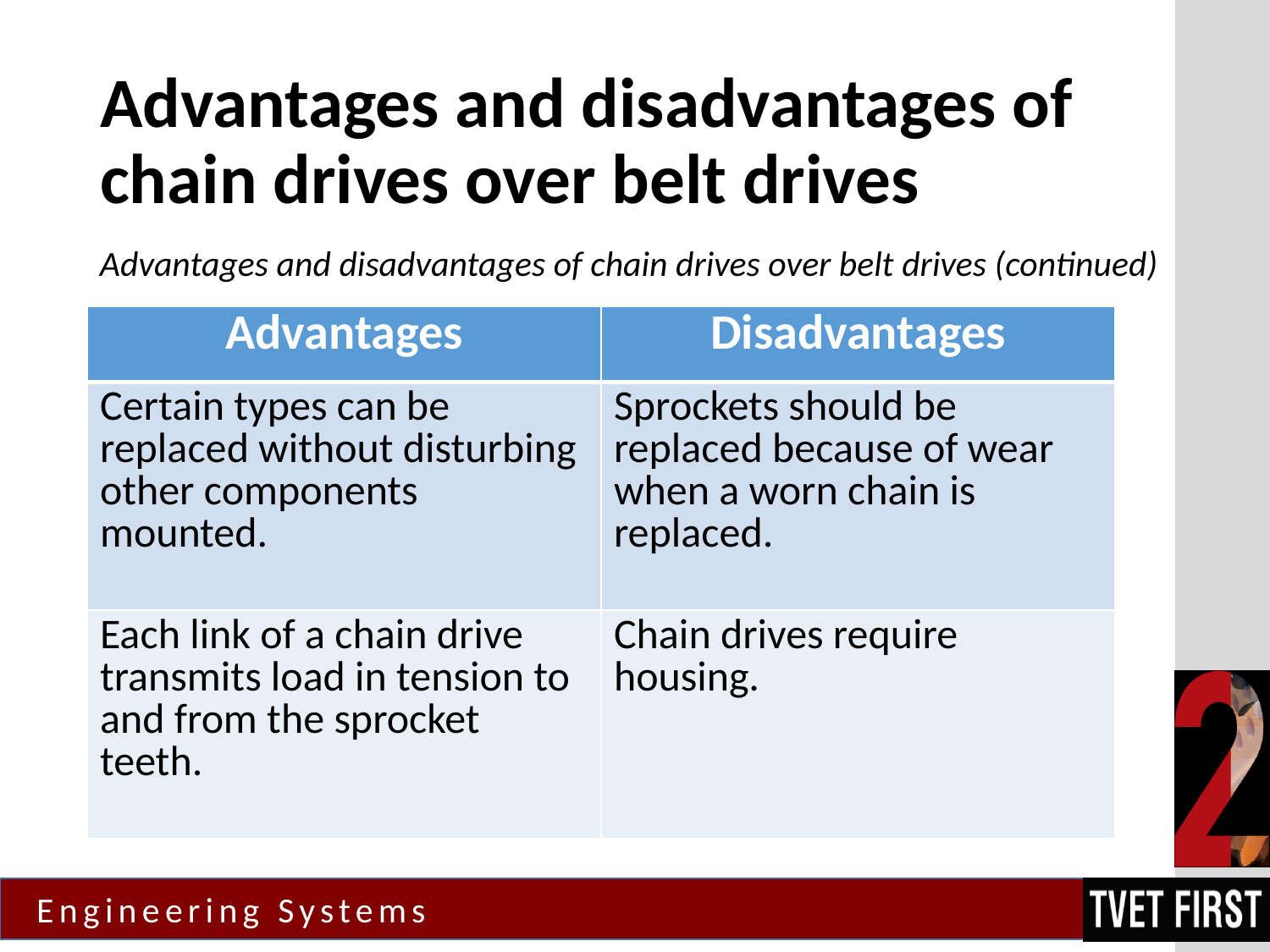

# Advantages and disadvantages of chain drives over belt drives
Advantages and disadvantages of chain drives over belt drives (continued)
| Advantages | Disadvantages |
| --- | --- |
| Certain types can be replaced without disturbing other components mounted. | Sprockets should be replaced because of wear when a worn chain is replaced. |
| Each link of a chain drive transmits load in tension to and from the sprocket teeth. | Chain drives require housing. |